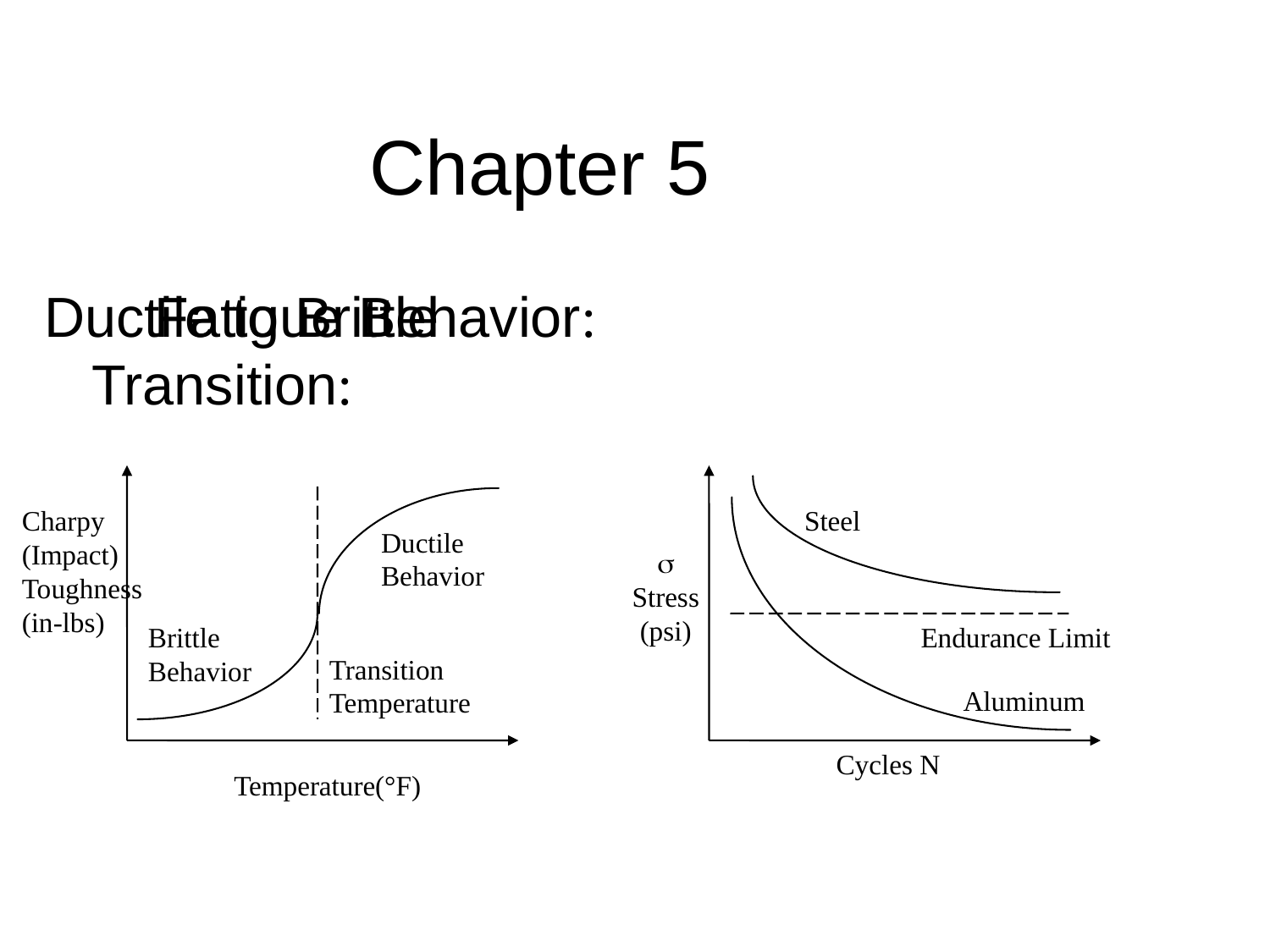

# Chapter 5
Ductile to Brittle Transition:
   Fatigue Behavior:

Charpy
(Impact)
Toughness
(in-lbs)

Steel
Ductile
Behavior
σ
Stress
(psi)
Brittle
Behavior

Endurance Limit
Transition
Temperature
Aluminum

Cycles N
Temperature(°F)